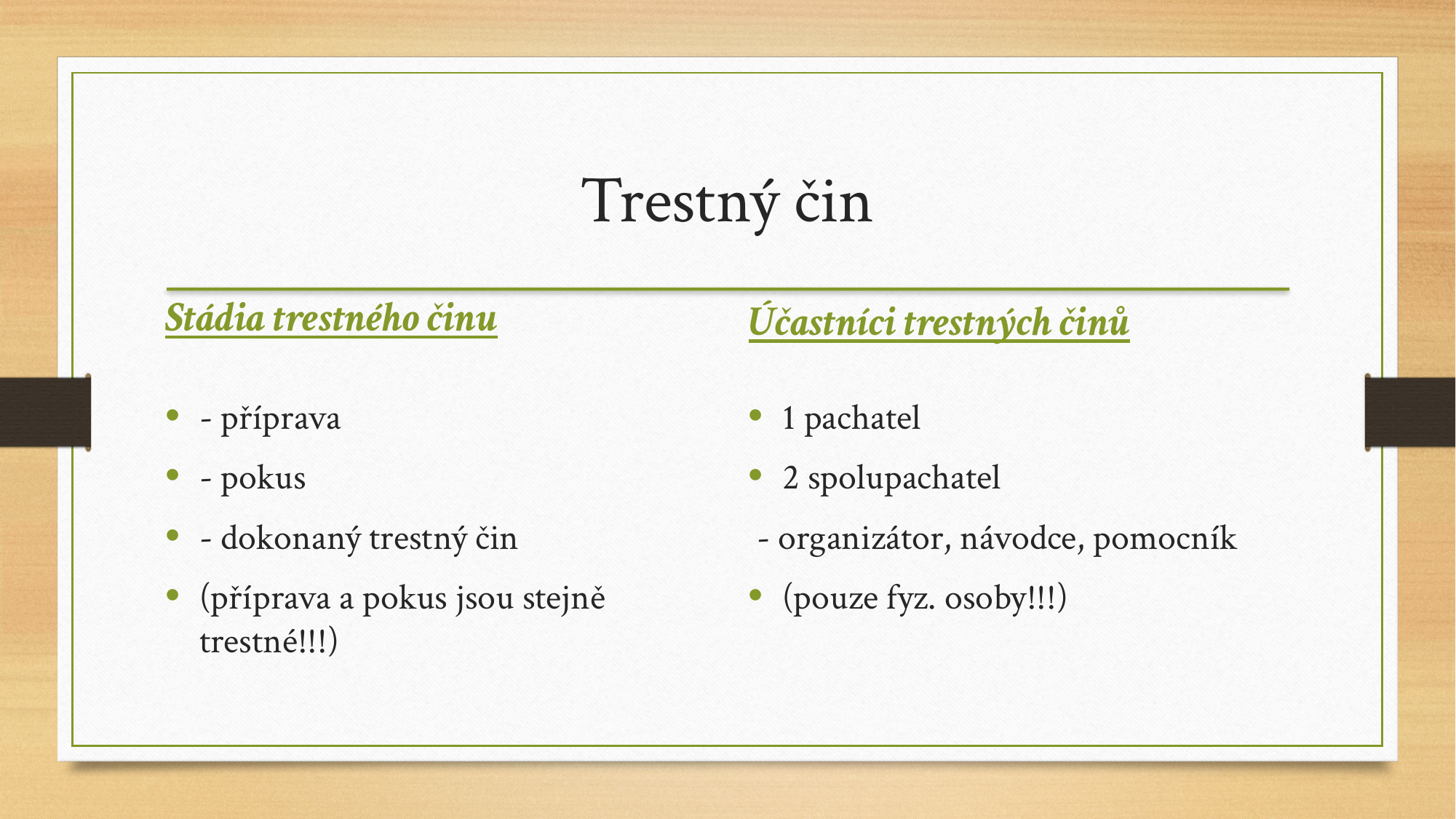

Trestný čin

Stádia trestného činu

Účastníci trestných činů

- příprava
- pokus
- dokonaný trestný čin
(příprava a pokus jsou stejně trestné!!!)

1 pachatel
2 spolupachatel
 - organizátor, návodce, pomocník
(pouze fyz. osoby!!!)